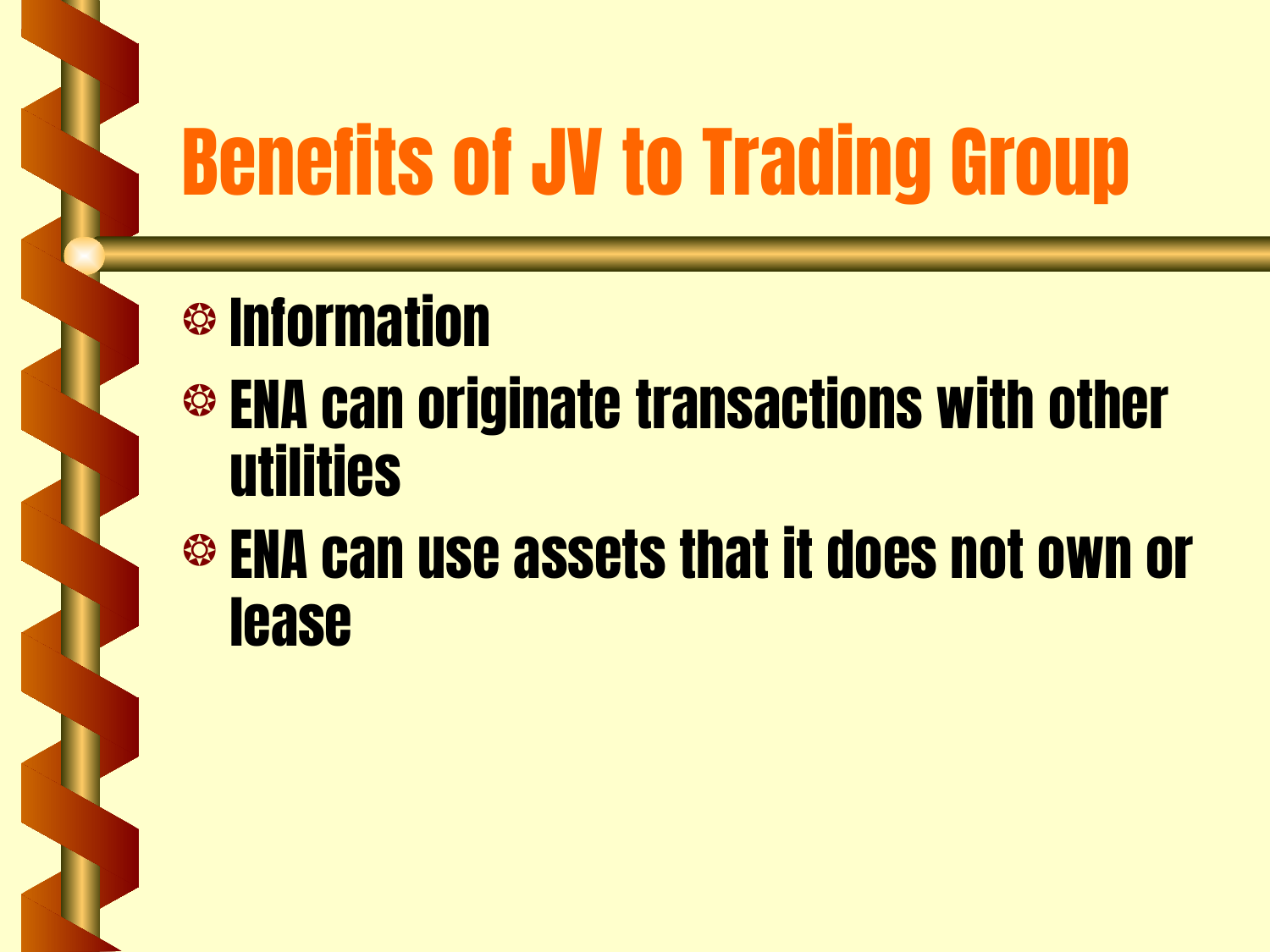

# Benefits of JV to Trading Group
Information
ENA can originate transactions with other utilities
ENA can use assets that it does not own or lease